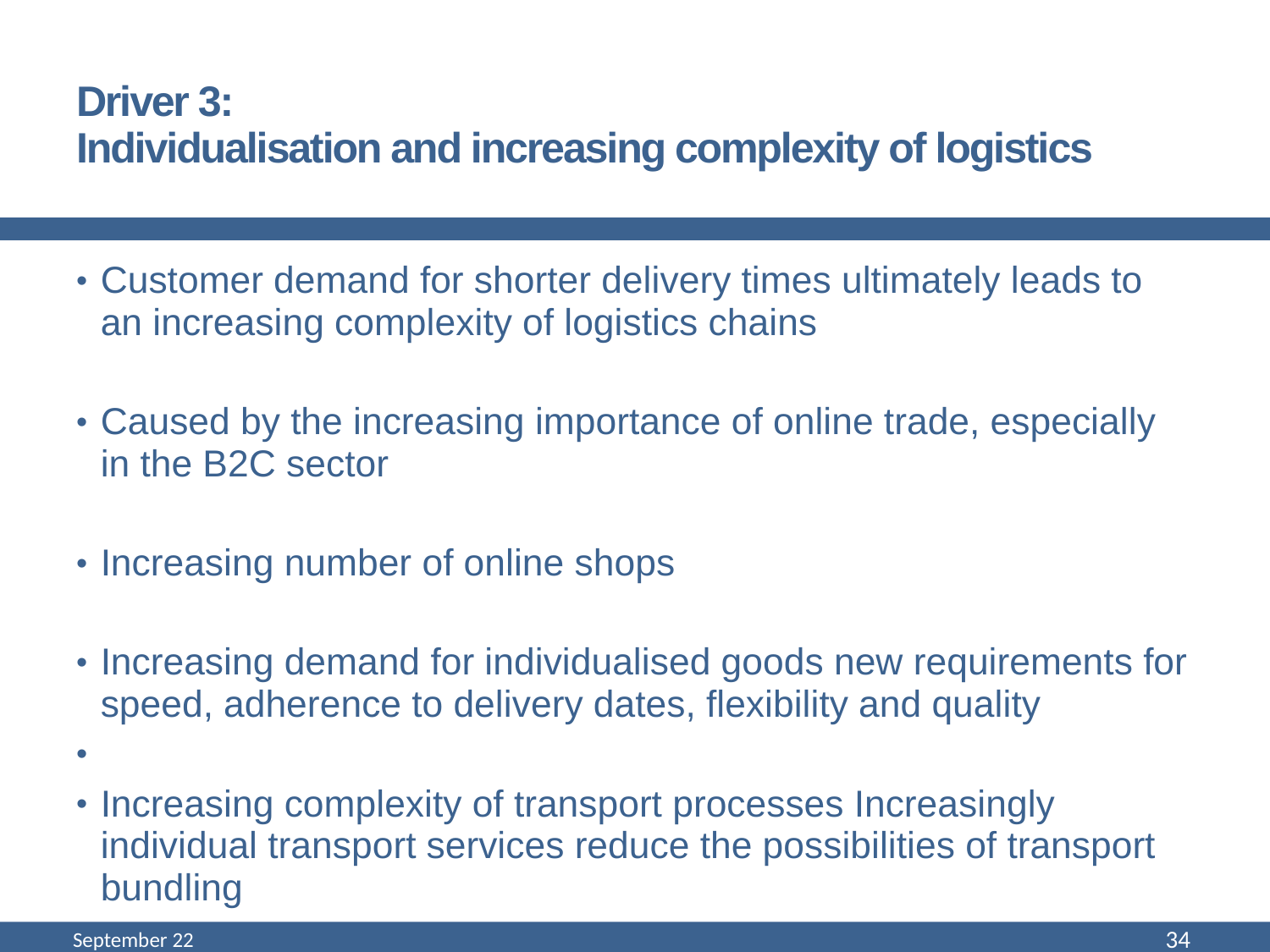

# Driver 3: Individualisation and increasing complexity of logistics
Customer demand for shorter delivery times ultimately leads to an increasing complexity of logistics chains

Caused by the increasing importance of online trade, especially in the B2C sector

Increasing number of online shops

Increasing demand for individualised goods new requirements for speed, adherence to delivery dates, flexibility and quality

Increasing complexity of transport processes Increasingly individual transport services reduce the possibilities of transport bundling
September 22
34